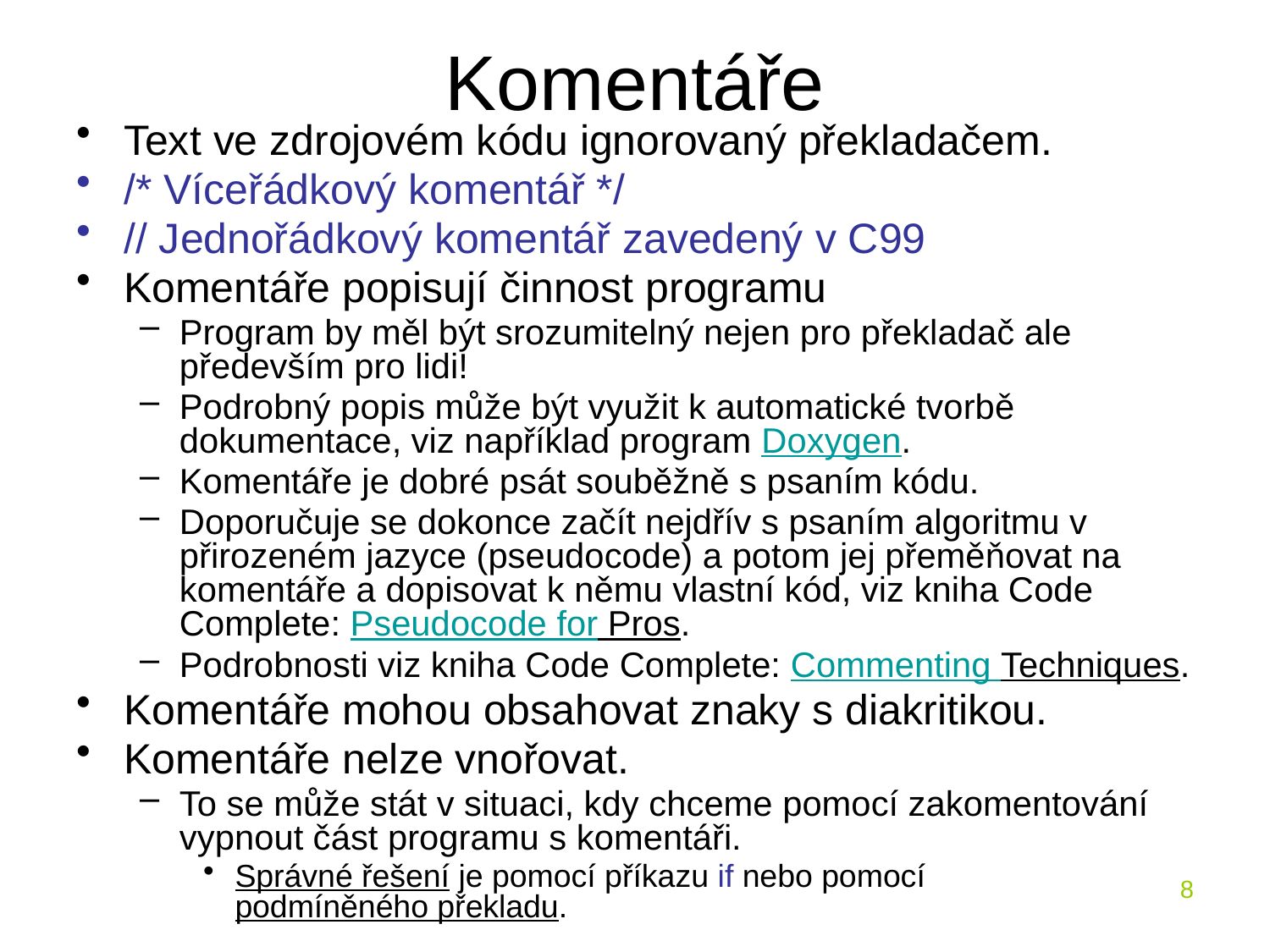

# Komentáře
Text ve zdrojovém kódu ignorovaný překladačem.
/* Víceřádkový komentář */
// Jednořádkový komentář zavedený v C99
Komentáře popisují činnost programu
Program by měl být srozumitelný nejen pro překladač ale především pro lidi!
Podrobný popis může být využit k automatické tvorbě dokumentace, viz například program Doxygen.
Komentáře je dobré psát souběžně s psaním kódu.
Doporučuje se dokonce začít nejdřív s psaním algoritmu v přirozeném jazyce (pseudocode) a potom jej přeměňovat na komentáře a dopisovat k němu vlastní kód, viz kniha Code Complete: Pseudocode for Pros.
Podrobnosti viz kniha Code Complete: Commenting Techniques.
Komentáře mohou obsahovat znaky s diakritikou.
Komentáře nelze vnořovat.
To se může stát v situaci, kdy chceme pomocí zakomentování vypnout část programu s komentáři.
Správné řešení je pomocí příkazu if nebo pomocí podmíněného překladu.
8